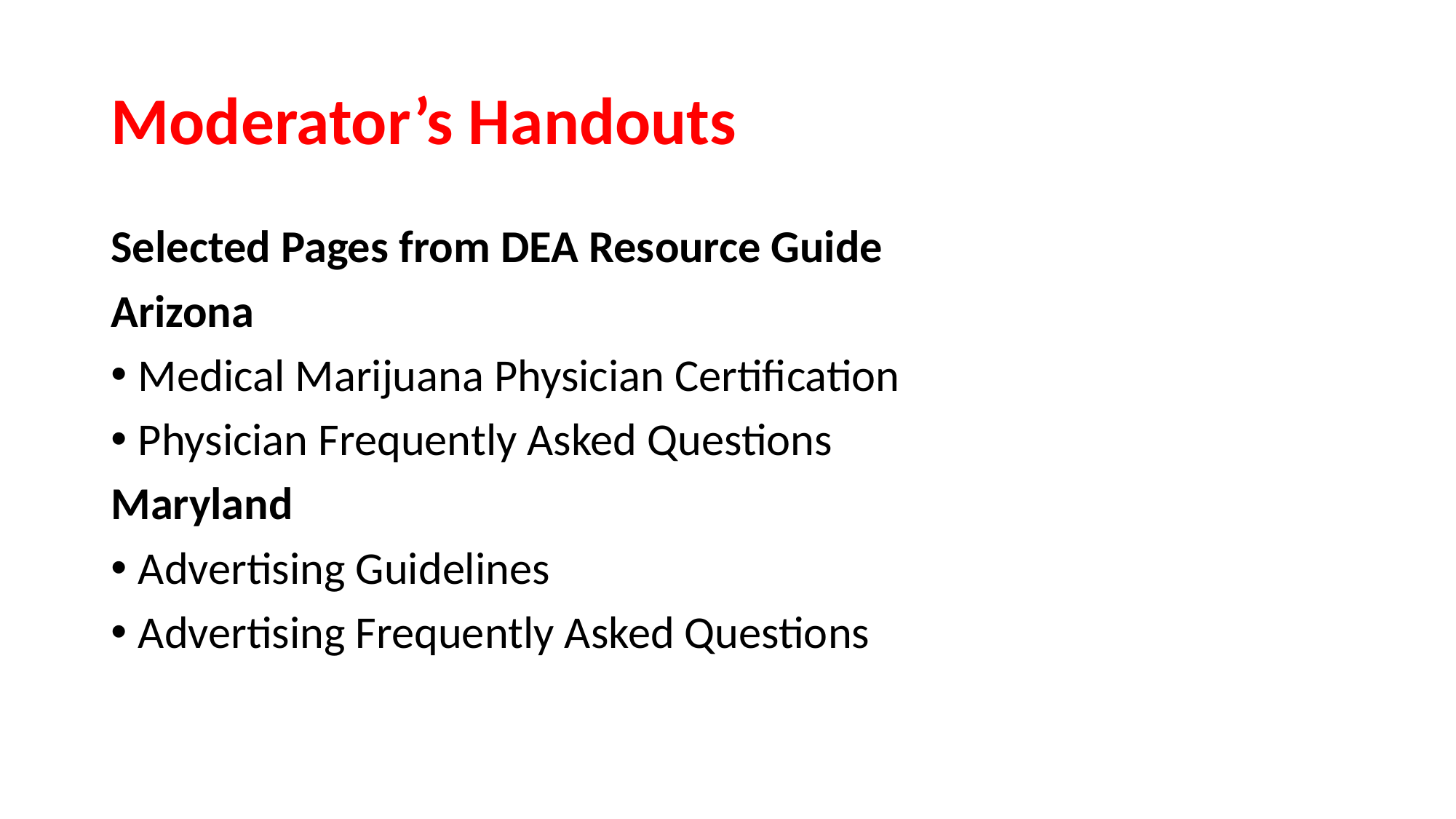

# Moderator’s Handouts
Selected Pages from DEA Resource Guide
Arizona
Medical Marijuana Physician Certification
Physician Frequently Asked Questions
Maryland
Advertising Guidelines
Advertising Frequently Asked Questions